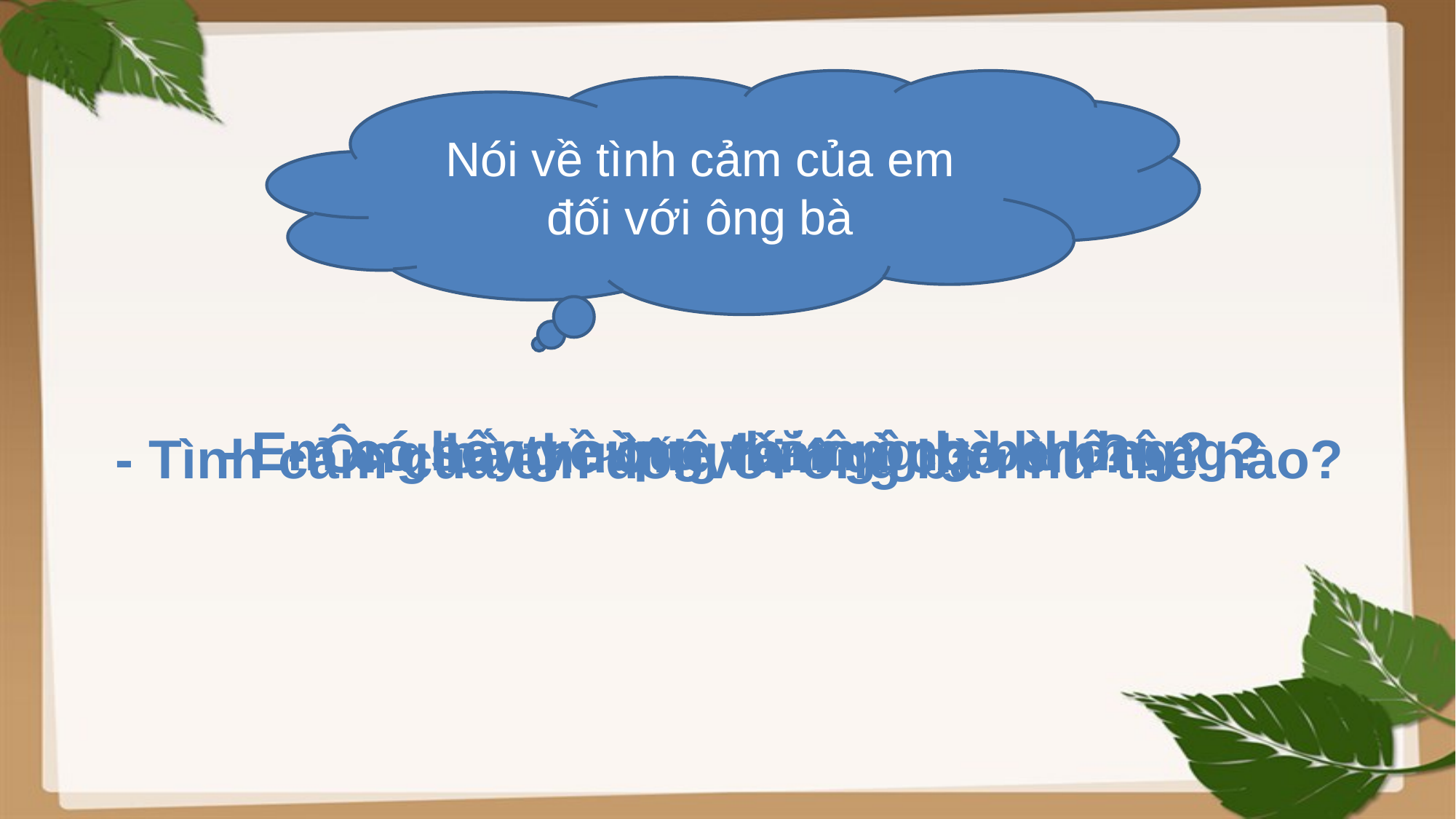

Nói về tình cảm của em đối với ông bà
- Em có hay về quê thăm ông bà không?
- Em có sống cùng với ông bà không?
- Ông bà thường làm gì cho em?
- Tình cảm của em đối với ông bà như thế nào?